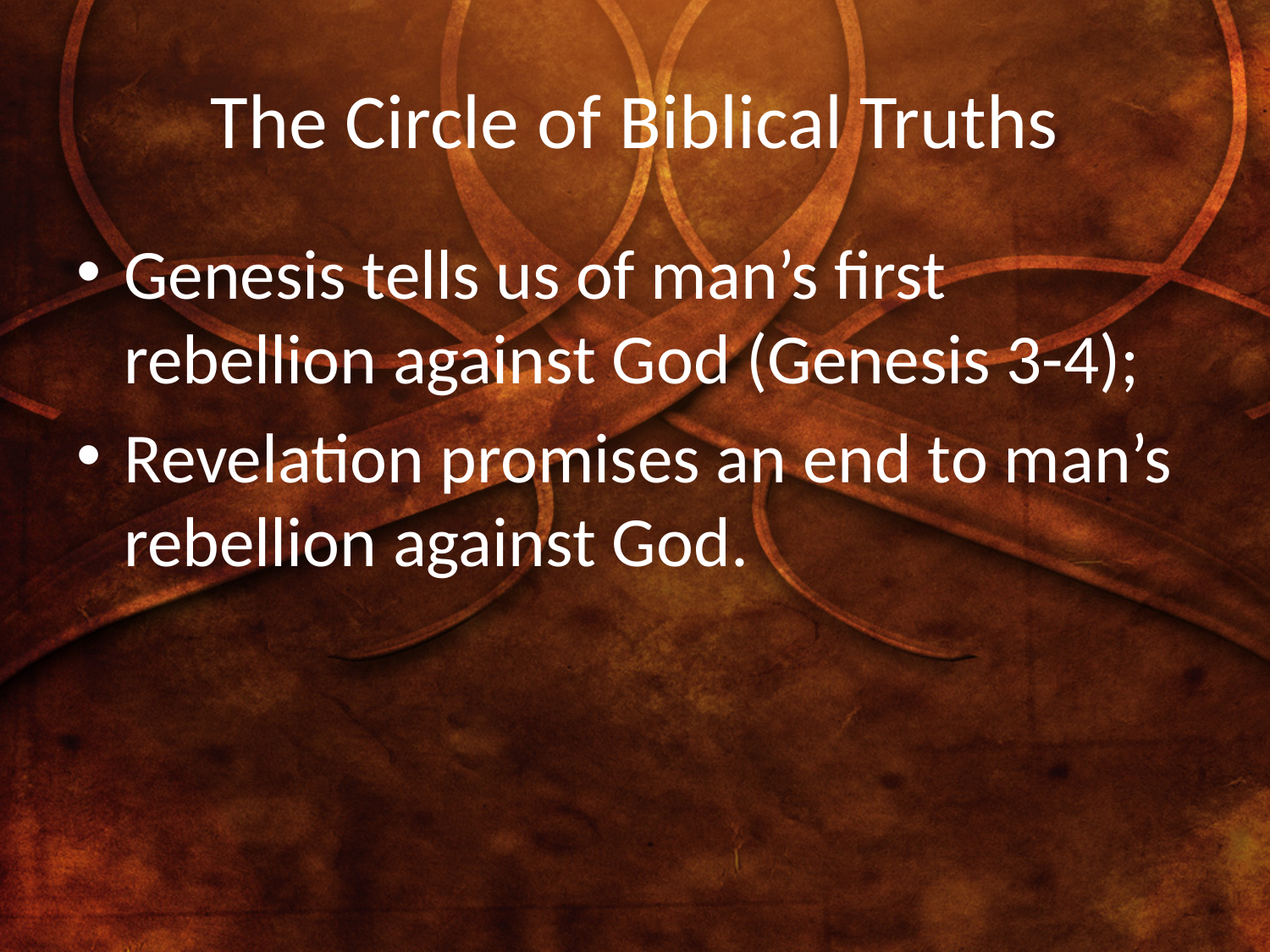

# The Circle of Biblical Truths
Genesis tells us of man’s first rebellion against God (Genesis 3-4);
Revelation promises an end to man’s rebellion against God.